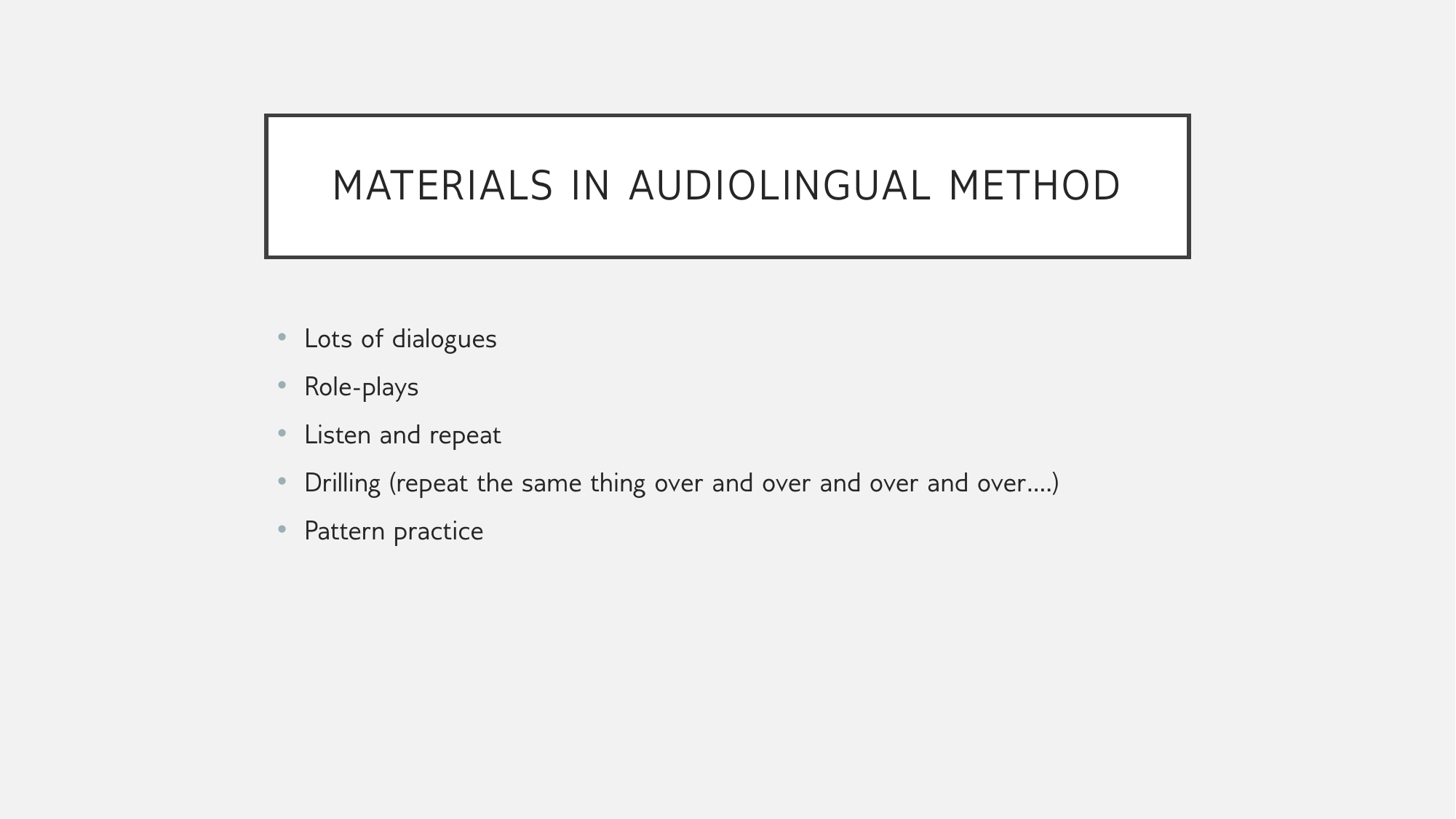

# Materials in Audiolingual method
Lots of dialogues
Role-plays
Listen and repeat
Drilling (repeat the same thing over and over and over and over….)
Pattern practice